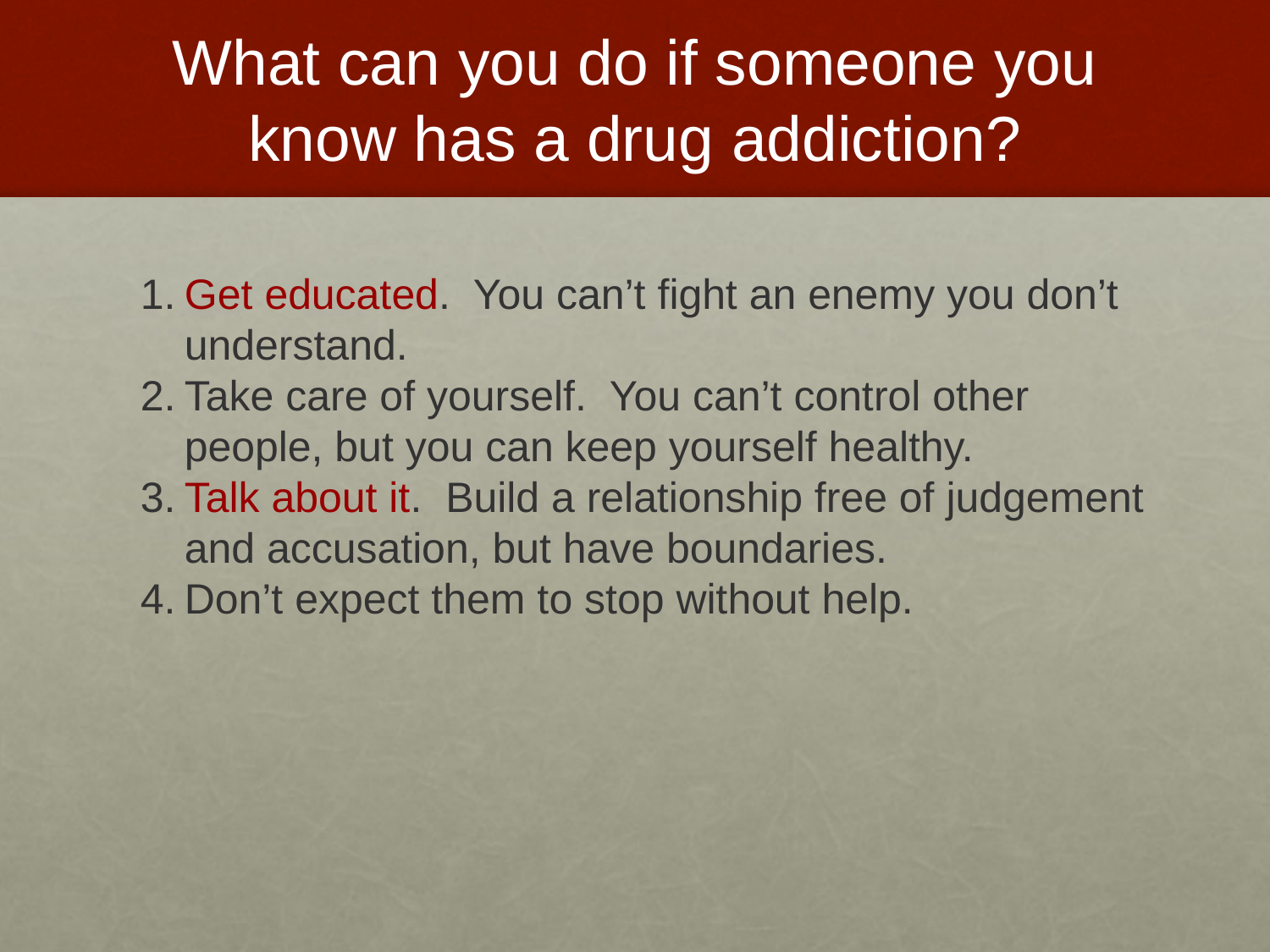

# What can you do if someone you know has a drug addiction?
Get educated.  You can’t fight an enemy you don’t understand.
Take care of yourself.  You can’t control other people, but you can keep yourself healthy.
Talk about it.  Build a relationship free of judgement and accusation, but have boundaries.
Don’t expect them to stop without help.